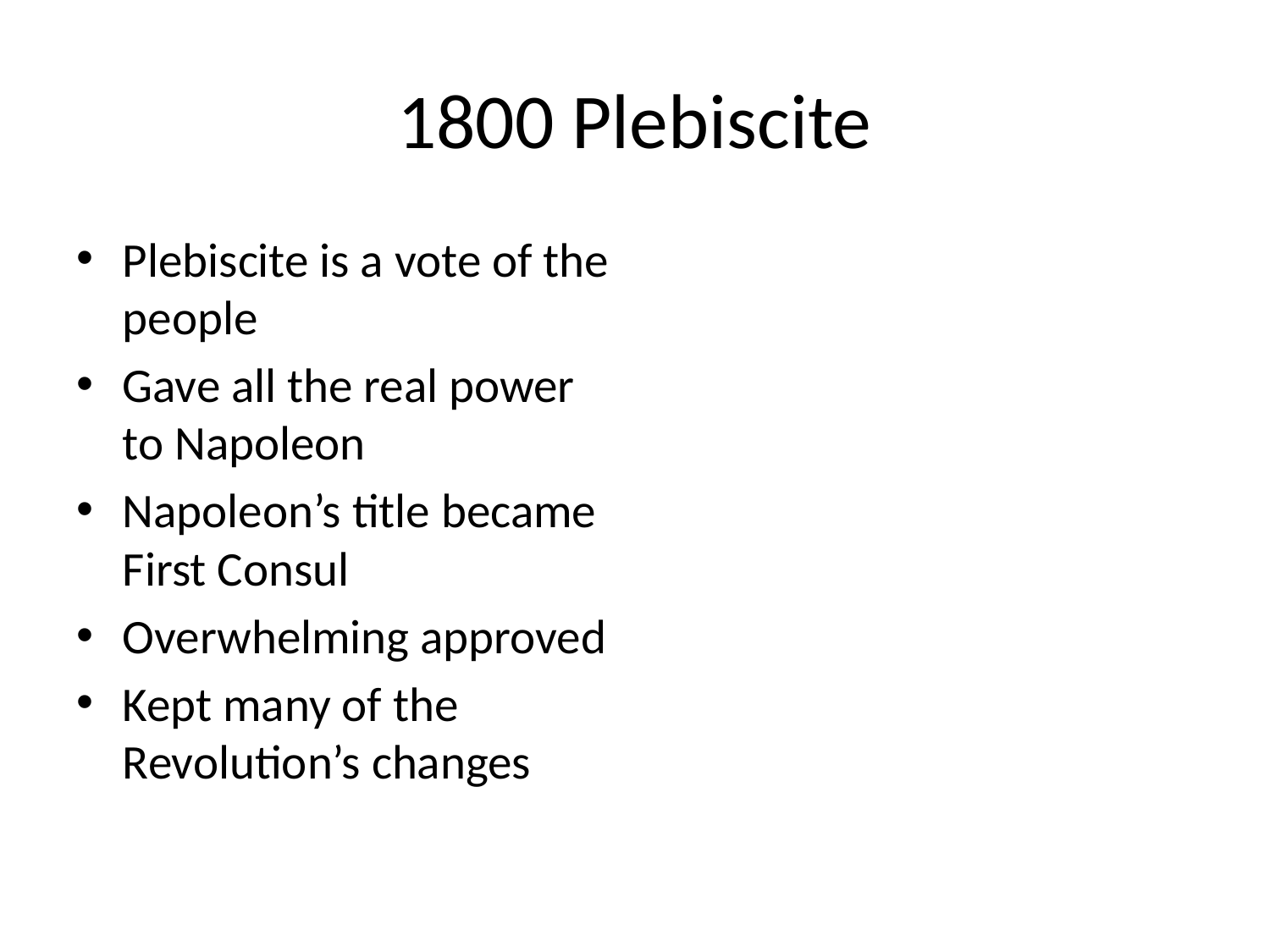

# 1800 Plebiscite
Plebiscite is a vote of the people
Gave all the real power to Napoleon
Napoleon’s title became First Consul
Overwhelming approved
Kept many of the Revolution’s changes